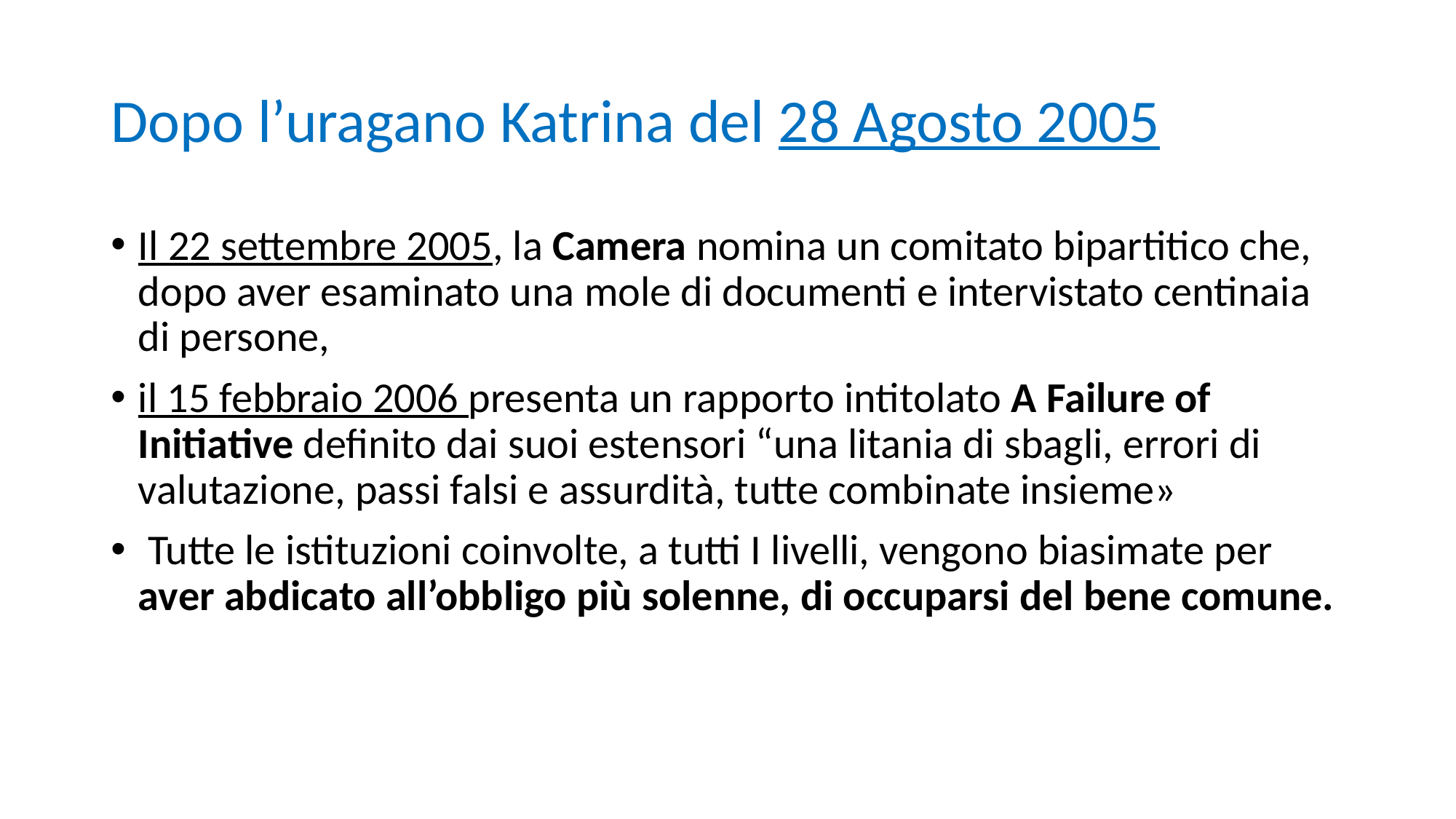

# Dopo l’uragano Katrina del 28 Agosto 2005
Il 22 settembre 2005, la Camera nomina un comitato bipartitico che, dopo aver esaminato una mole di documenti e intervistato centinaia di persone,
il 15 febbraio 2006 presenta un rapporto intitolato A Failure of Initiative definito dai suoi estensori “una litania di sbagli, errori di valutazione, passi falsi e assurdità, tutte combinate insieme»
 Tutte le istituzioni coinvolte, a tutti I livelli, vengono biasimate per aver abdicato all’obbligo più solenne, di occuparsi del bene comune.